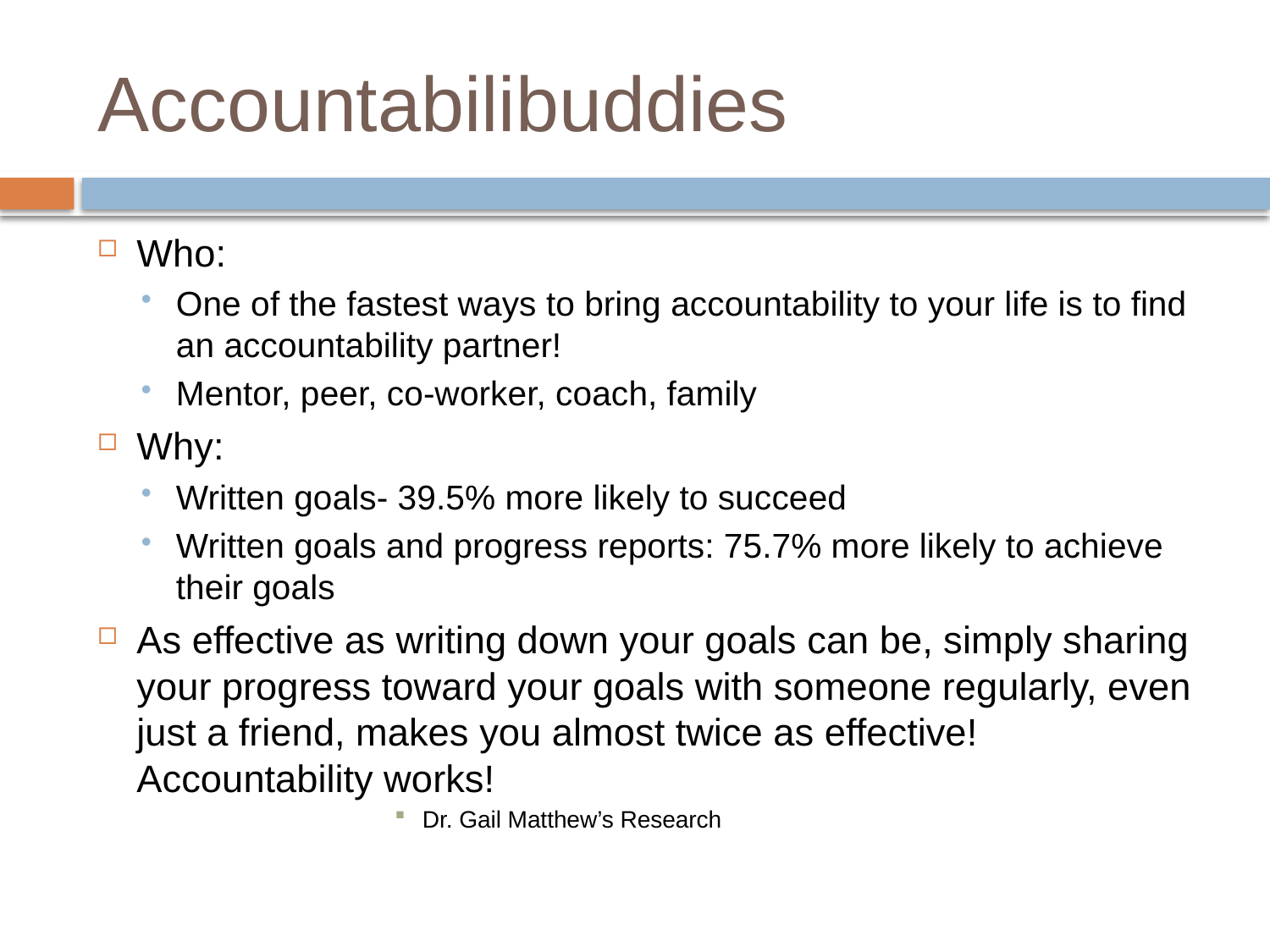

# Accountabilibuddies
Who:
One of the fastest ways to bring accountability to your life is to find an accountability partner!
Mentor, peer, co-worker, coach, family
Why:
Written goals- 39.5% more likely to succeed
Written goals and progress reports: 75.7% more likely to achieve their goals
As effective as writing down your goals can be, simply sharing your progress toward your goals with someone regularly, even just a friend, makes you almost twice as effective!  Accountability works!
Dr. Gail Matthew’s Research